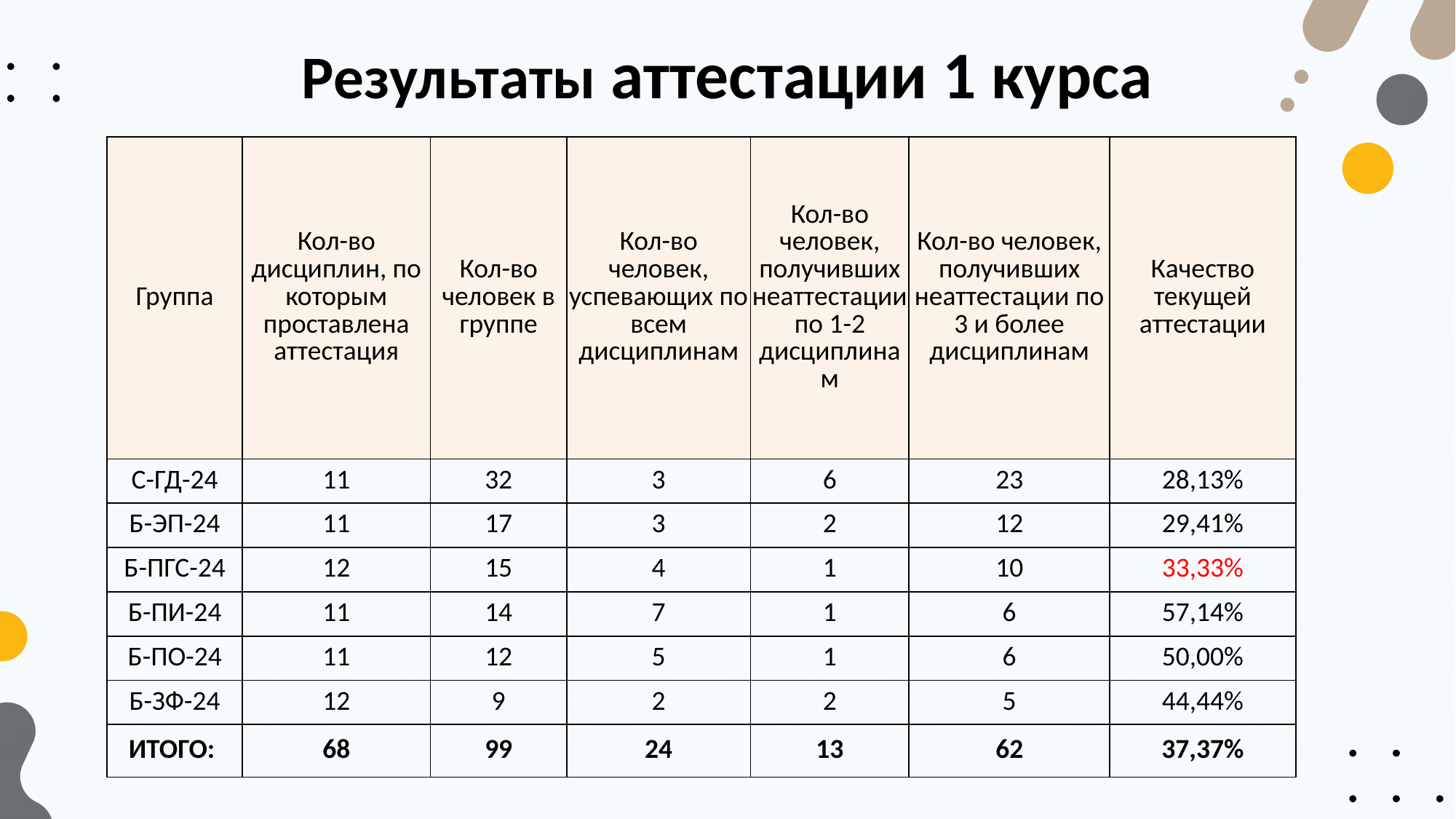

# Результаты аттестации 1 курса
| Группа | Кол-во дисциплин, по которым проставлена аттестация | Кол-во человек в группе | Кол-во человек, успевающих по всем дисциплинам | Кол-во человек, получивших неаттестации по 1-2 дисциплинам | Кол-во человек, получивших неаттестации по 3 и более дисциплинам | Качество текущей аттестации |
| --- | --- | --- | --- | --- | --- | --- |
| С-ГД-24 | 11 | 32 | 3 | 6 | 23 | 28,13% |
| Б-ЭП-24 | 11 | 17 | 3 | 2 | 12 | 29,41% |
| Б-ПГС-24 | 12 | 15 | 4 | 1 | 10 | 33,33% |
| Б-ПИ-24 | 11 | 14 | 7 | 1 | 6 | 57,14% |
| Б-ПО-24 | 11 | 12 | 5 | 1 | 6 | 50,00% |
| Б-ЗФ-24 | 12 | 9 | 2 | 2 | 5 | 44,44% |
| ИТОГО: | 68 | 99 | 24 | 13 | 62 | 37,37% |